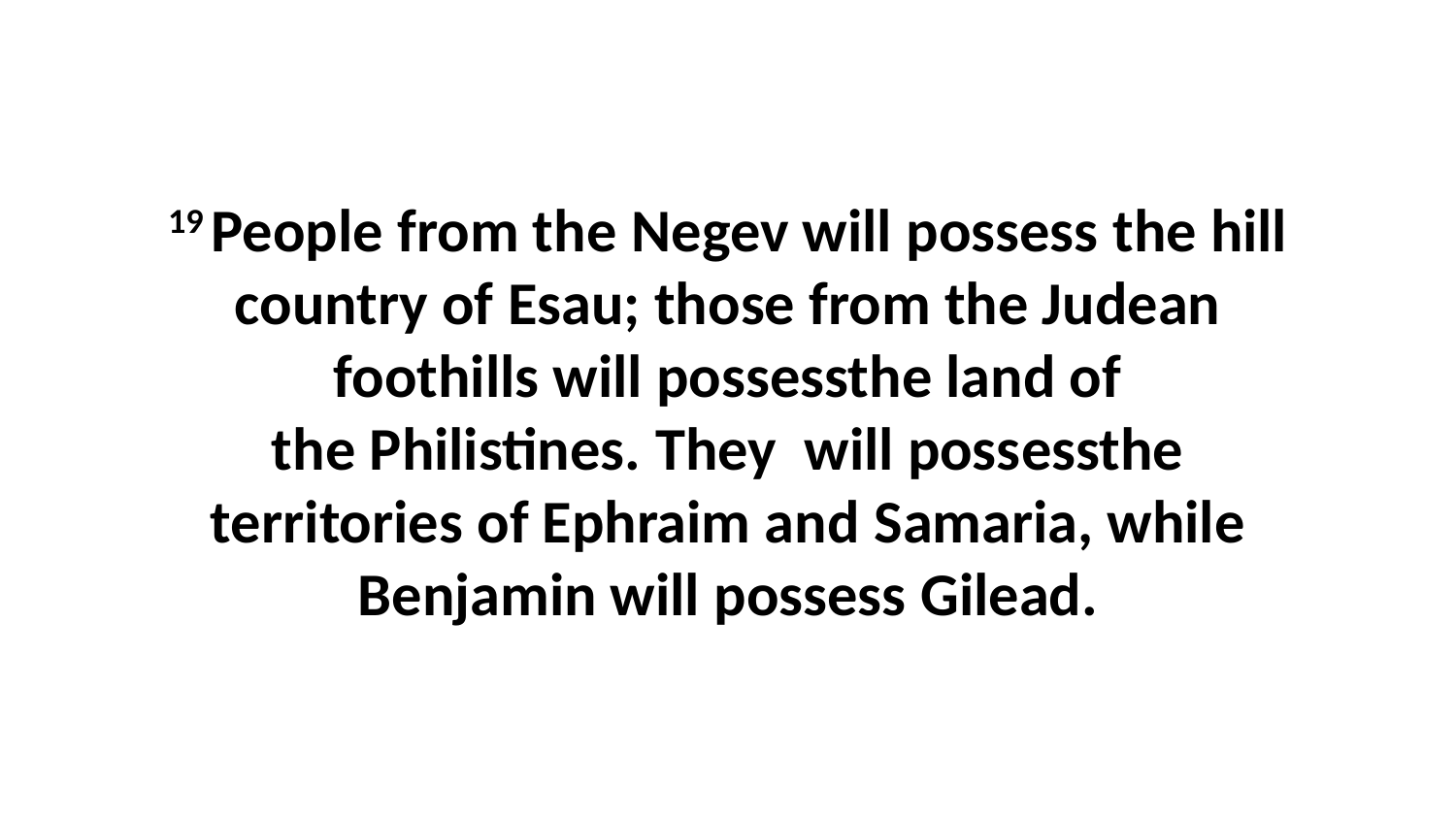

19 People from the Negev will possess the hill country of Esau; those from the Judean foothills will possessthe land of the Philistines. They  will possessthe territories of Ephraim and Samaria, while Benjamin will possess Gilead.